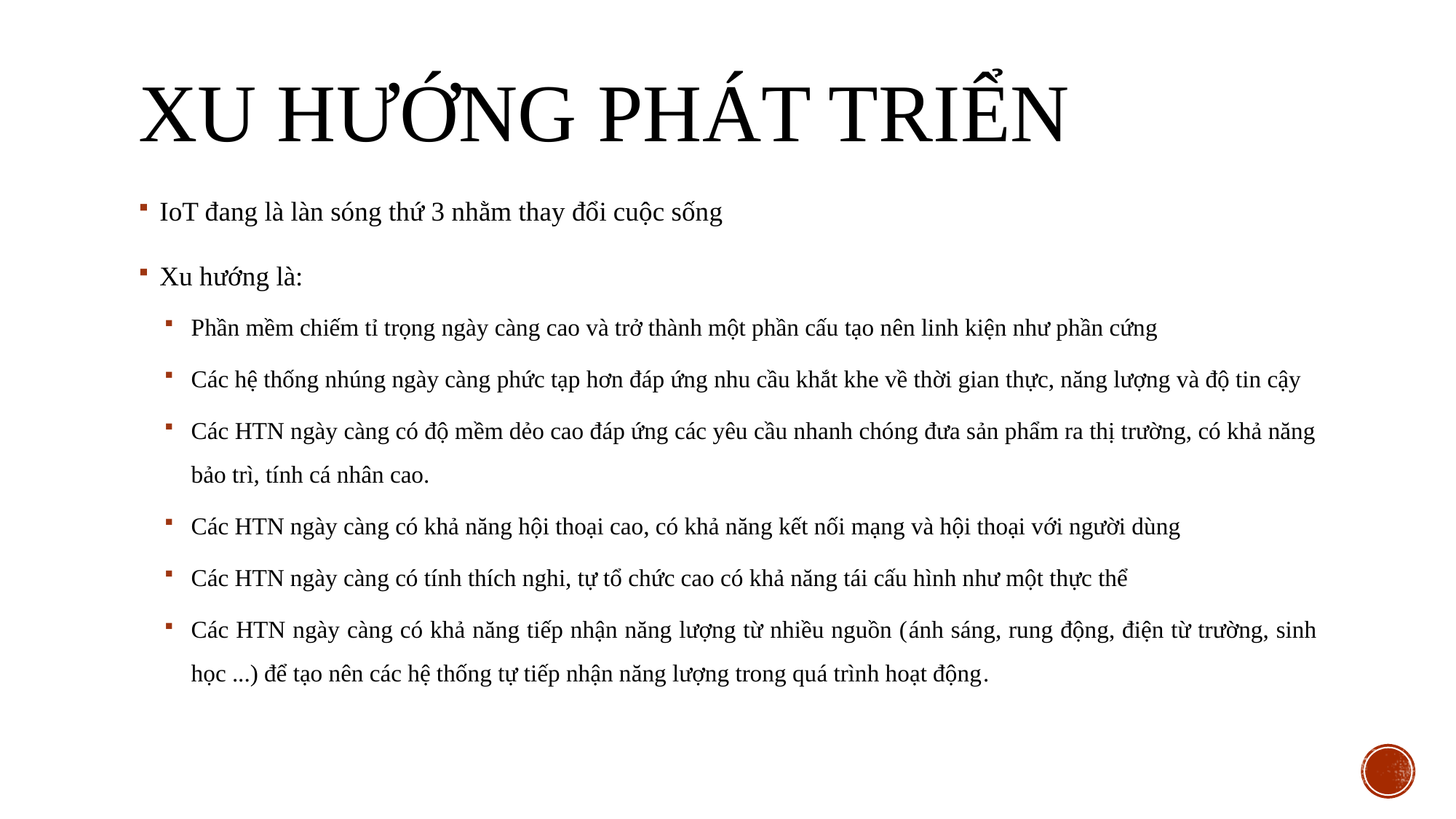

# Xu Hướng phát triển
IoT đang là làn sóng thứ 3 nhằm thay đổi cuộc sống
Xu hướng là:
Phần mềm chiếm tỉ trọng ngày càng cao và trở thành một phần cấu tạo nên linh kiện như phần cứng
Các hệ thống nhúng ngày càng phức tạp hơn đáp ứng nhu cầu khắt khe về thời gian thực, năng lượng và độ tin cậy
Các HTN ngày càng có độ mềm dẻo cao đáp ứng các yêu cầu nhanh chóng đưa sản phẩm ra thị trường, có khả năng bảo trì, tính cá nhân cao.
Các HTN ngày càng có khả năng hội thoại cao, có khả năng kết nối mạng và hội thoại với người dùng
Các HTN ngày càng có tính thích nghi, tự tổ chức cao có khả năng tái cấu hình như một thực thể
Các HTN ngày càng có khả năng tiếp nhận năng lượng từ nhiều nguồn (ánh sáng, rung động, điện từ trường, sinh học ...) để tạo nên các hệ thống tự tiếp nhận năng lượng trong quá trình hoạt động.